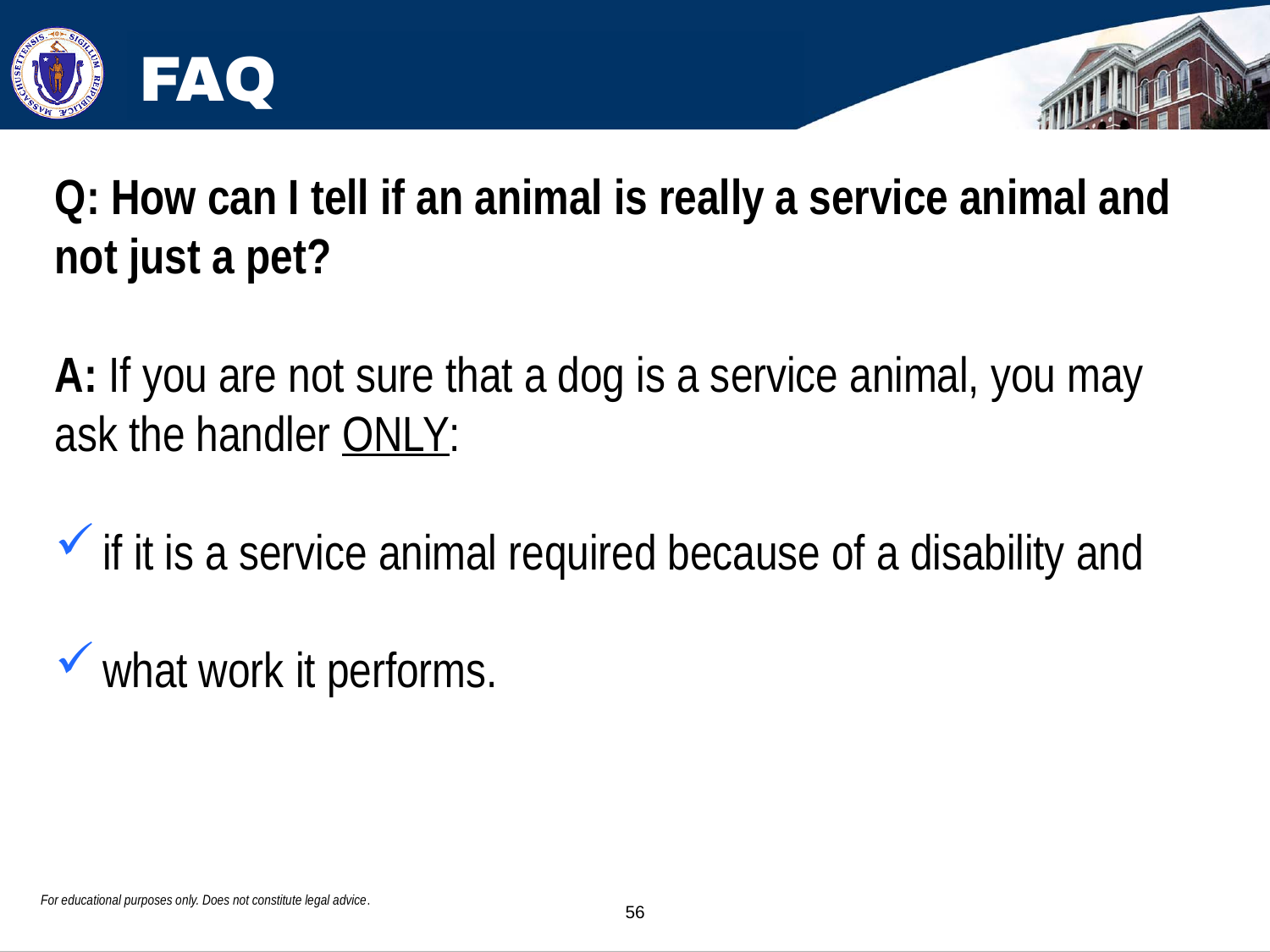

FAQ
Q: How can I tell if an animal is really a service animal and not just a pet?

A: If you are not sure that a dog is a service animal, you may ask the handler ONLY:

if it is a service animal required because of a disability and

what work it performs.

For educational purposes only. Does not constitute legal advice.